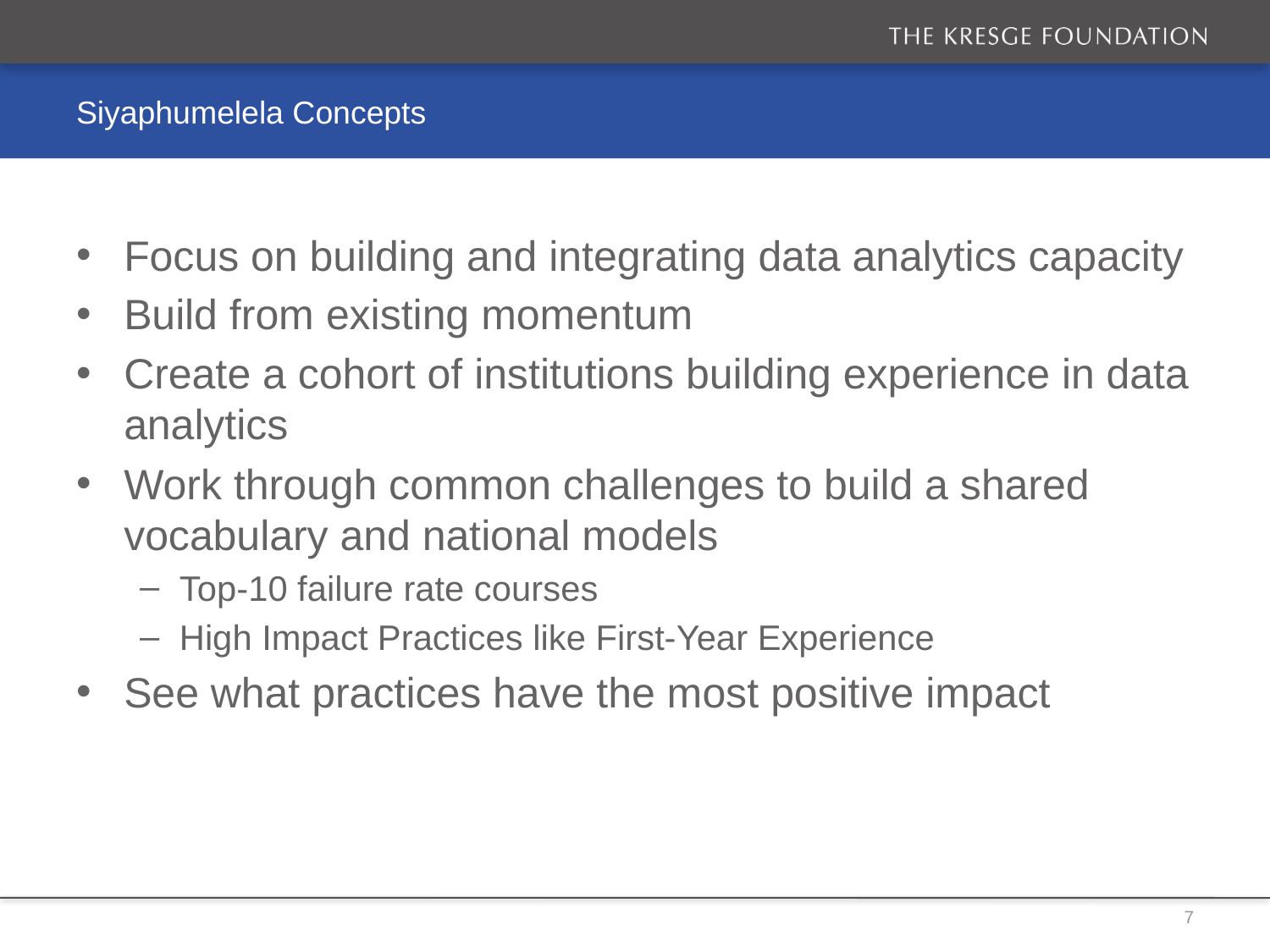

# Siyaphumelela Concepts
Focus on building and integrating data analytics capacity
Build from existing momentum
Create a cohort of institutions building experience in data analytics
Work through common challenges to build a shared vocabulary and national models
Top-10 failure rate courses
High Impact Practices like First-Year Experience
See what practices have the most positive impact
7